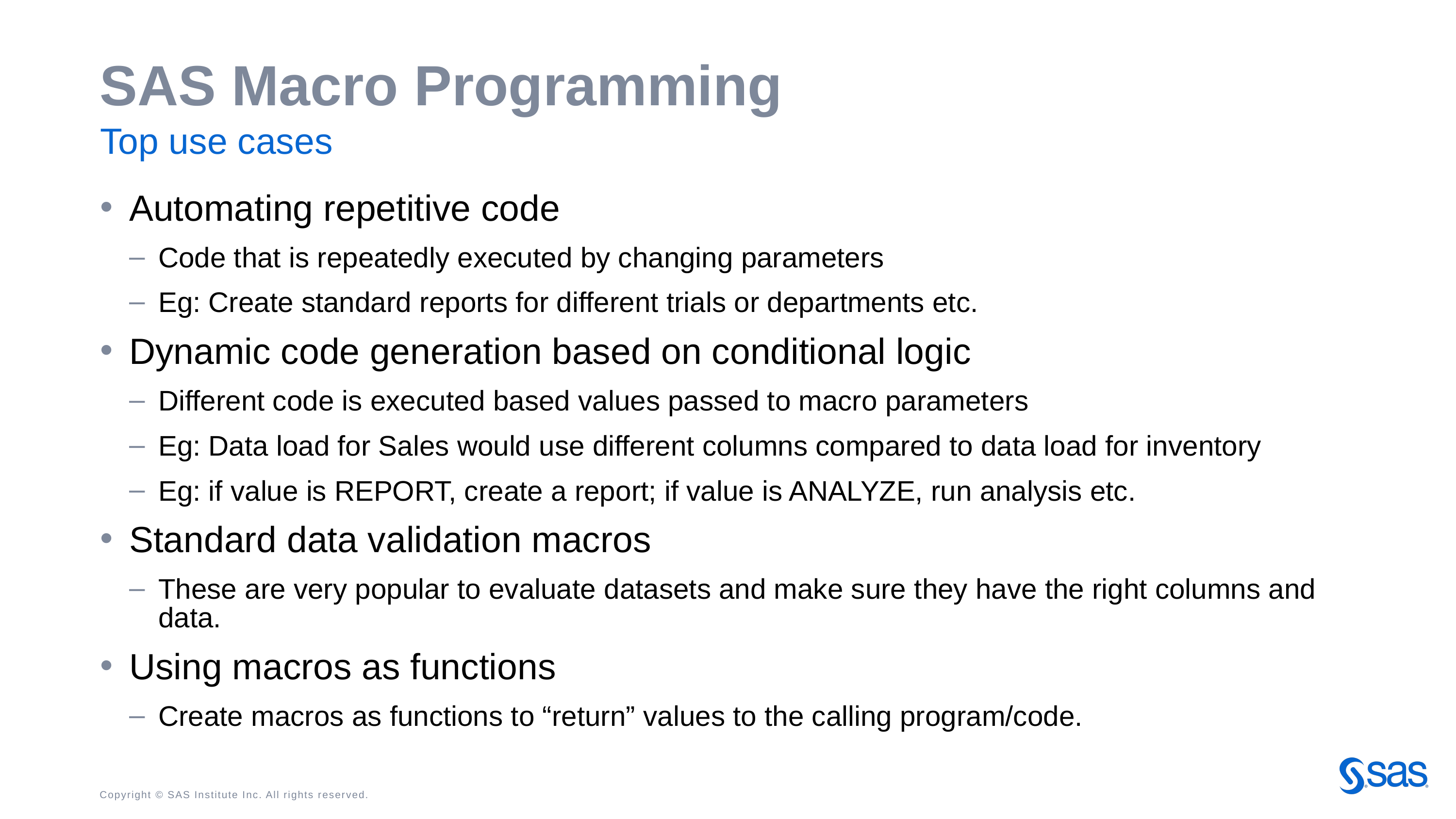

# SAS Macro Programming
Top use cases
Automating repetitive code
Code that is repeatedly executed by changing parameters
Eg: Create standard reports for different trials or departments etc.
Dynamic code generation based on conditional logic
Different code is executed based values passed to macro parameters
Eg: Data load for Sales would use different columns compared to data load for inventory
Eg: if value is REPORT, create a report; if value is ANALYZE, run analysis etc.
Standard data validation macros
These are very popular to evaluate datasets and make sure they have the right columns and data.
Using macros as functions
Create macros as functions to “return” values to the calling program/code.